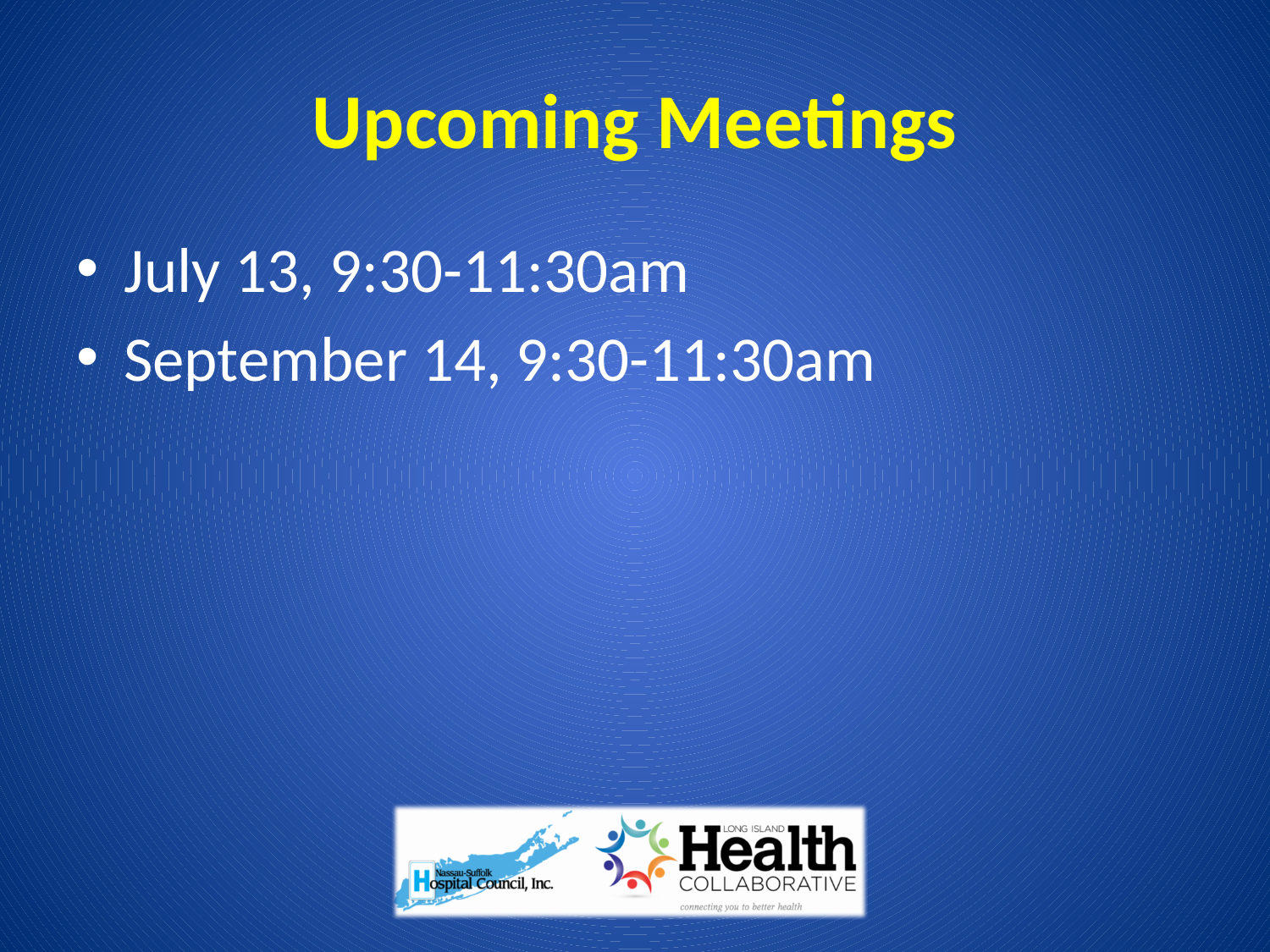

# Upcoming Meetings
July 13, 9:30-11:30am
September 14, 9:30-11:30am